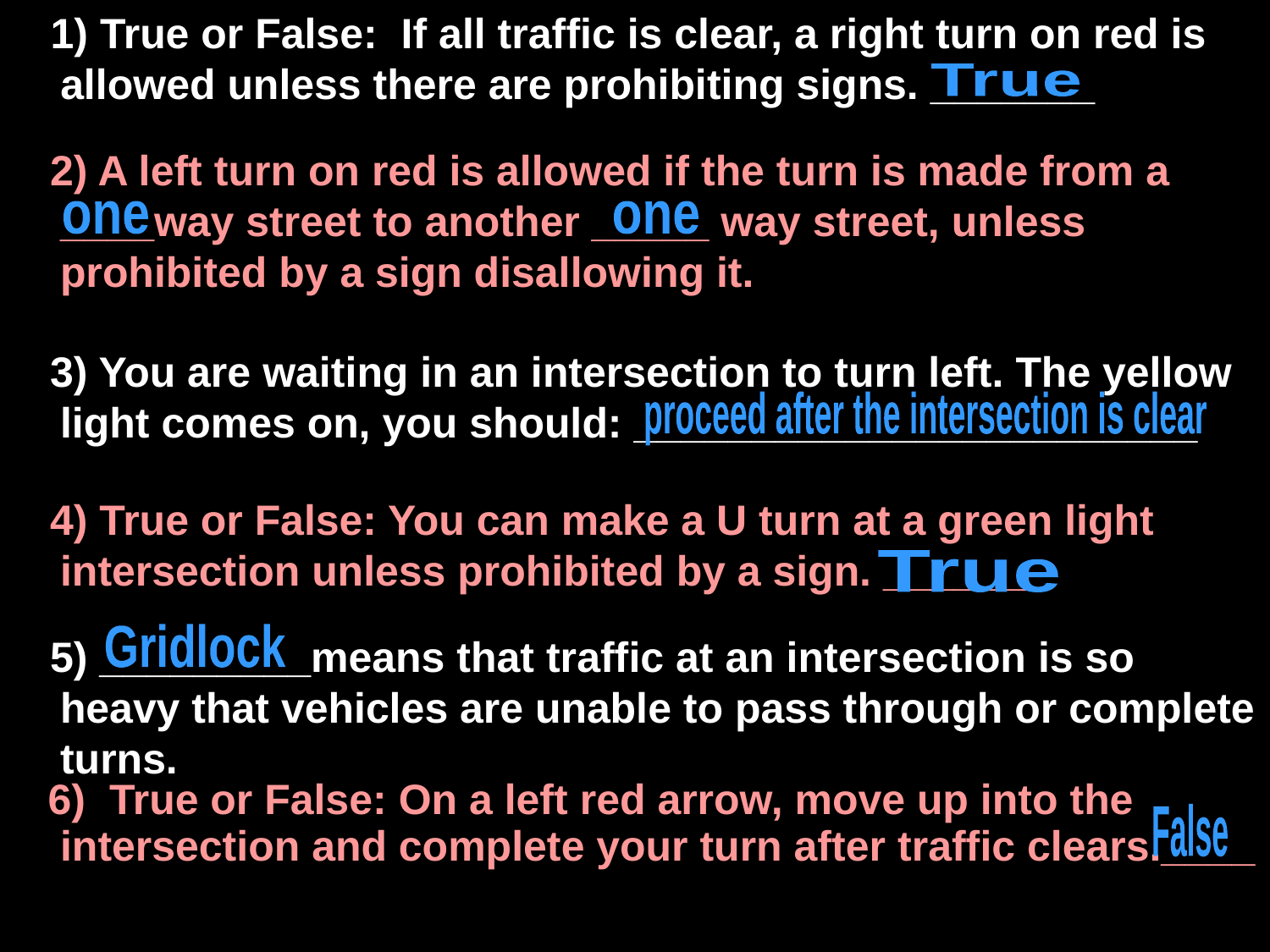

1)1) True or False:  If all traffic is clear, a right turn on red is allowed unless there are prohibiting signs. _______
True
1)2) A left turn on red is allowed if the turn is made from a ____way street to another _____ way street, unless prohibited by a sign disallowing it.
one
one
1)3) You are waiting in an intersection to turn left. The yellow light comes on, you should: ________________________
proceed after the intersection is clear
1)4) True or False: You can make a U turn at a green light intersection unless prohibited by a sign. _______
True
1)5) _________means that traffic at an intersection is so heavy that vehicles are unable to pass through or complete turns.
Gridlock
   6)  True or False: On a left red arrow, move up into the intersection and complete your turn after traffic clears.____
False